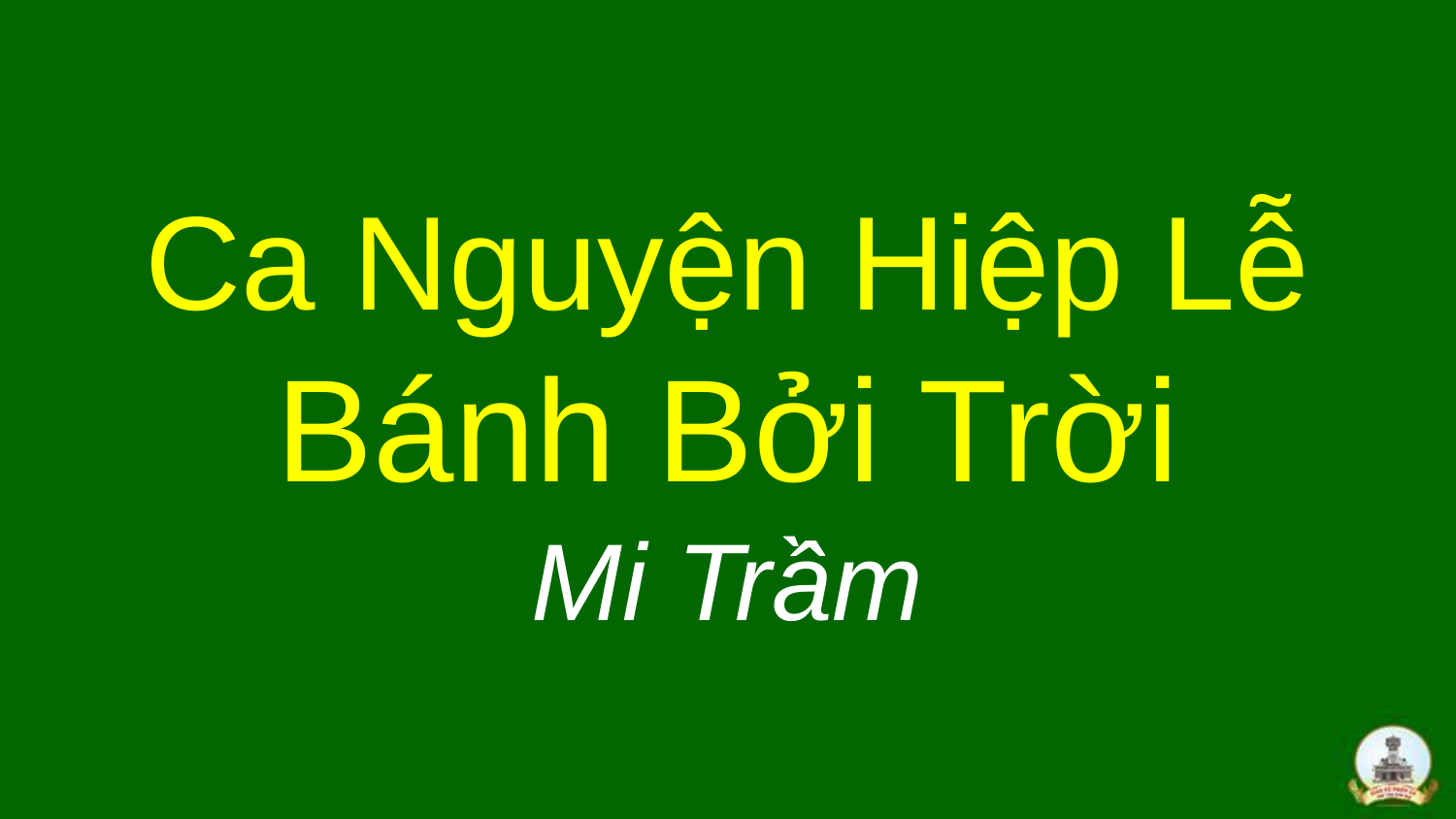

# Ca Nguyện Hiệp Lễ Bánh Bởi Trời Mi Trầm